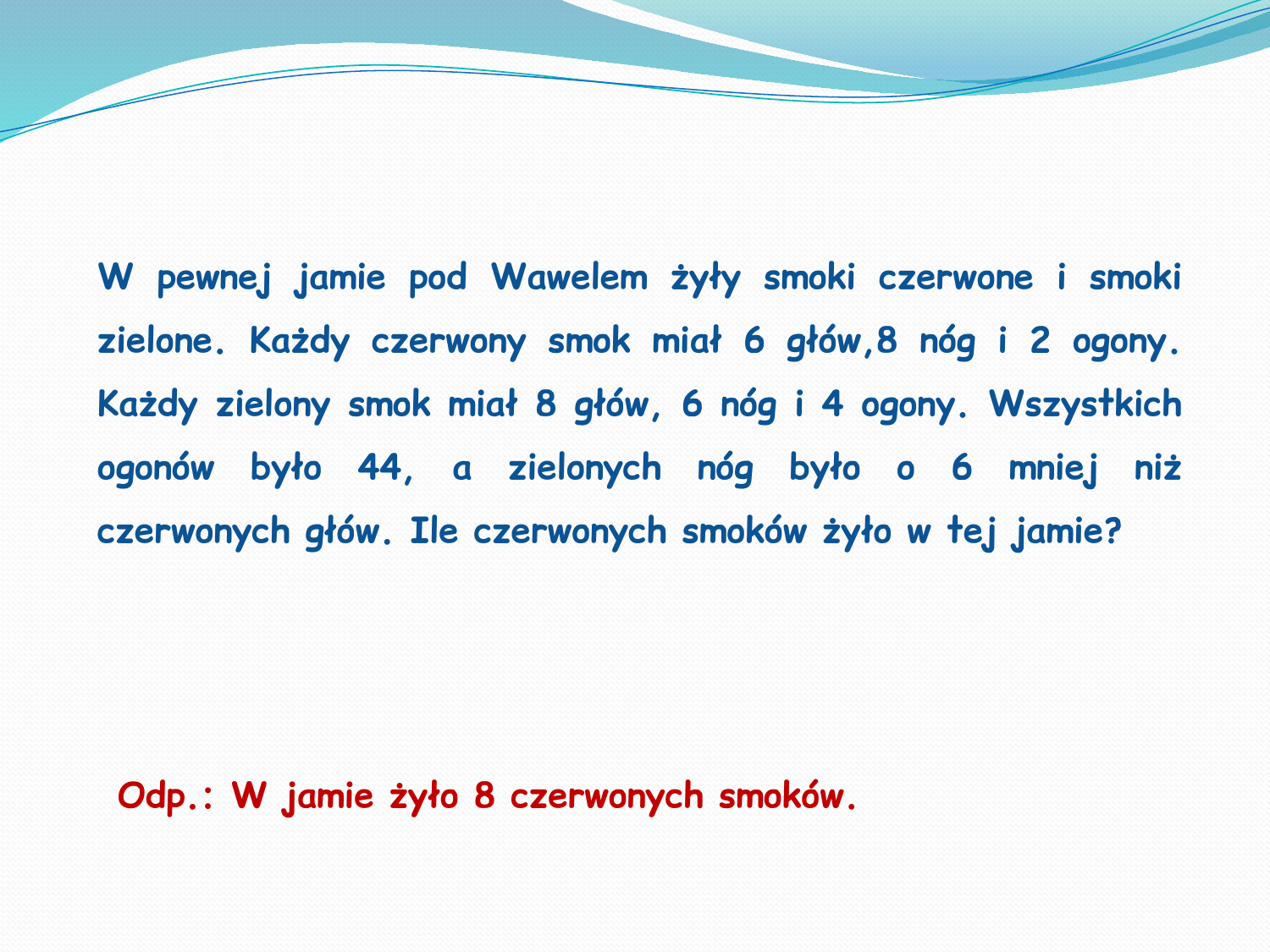

W pewnej jamie pod Wawelem żyły smoki czerwone i smoki zielone. Każdy czerwony smok miał 6 głów,8 nóg i 2 ogony. Każdy zielony smok miał 8 głów, 6 nóg i 4 ogony. Wszystkich ogonów było 44, a zielonych nóg było o 6 mniej niż czerwonych głów. Ile czerwonych smoków żyło w tej jamie?
Odp.: W jamie żyło 8 czerwonych smoków.